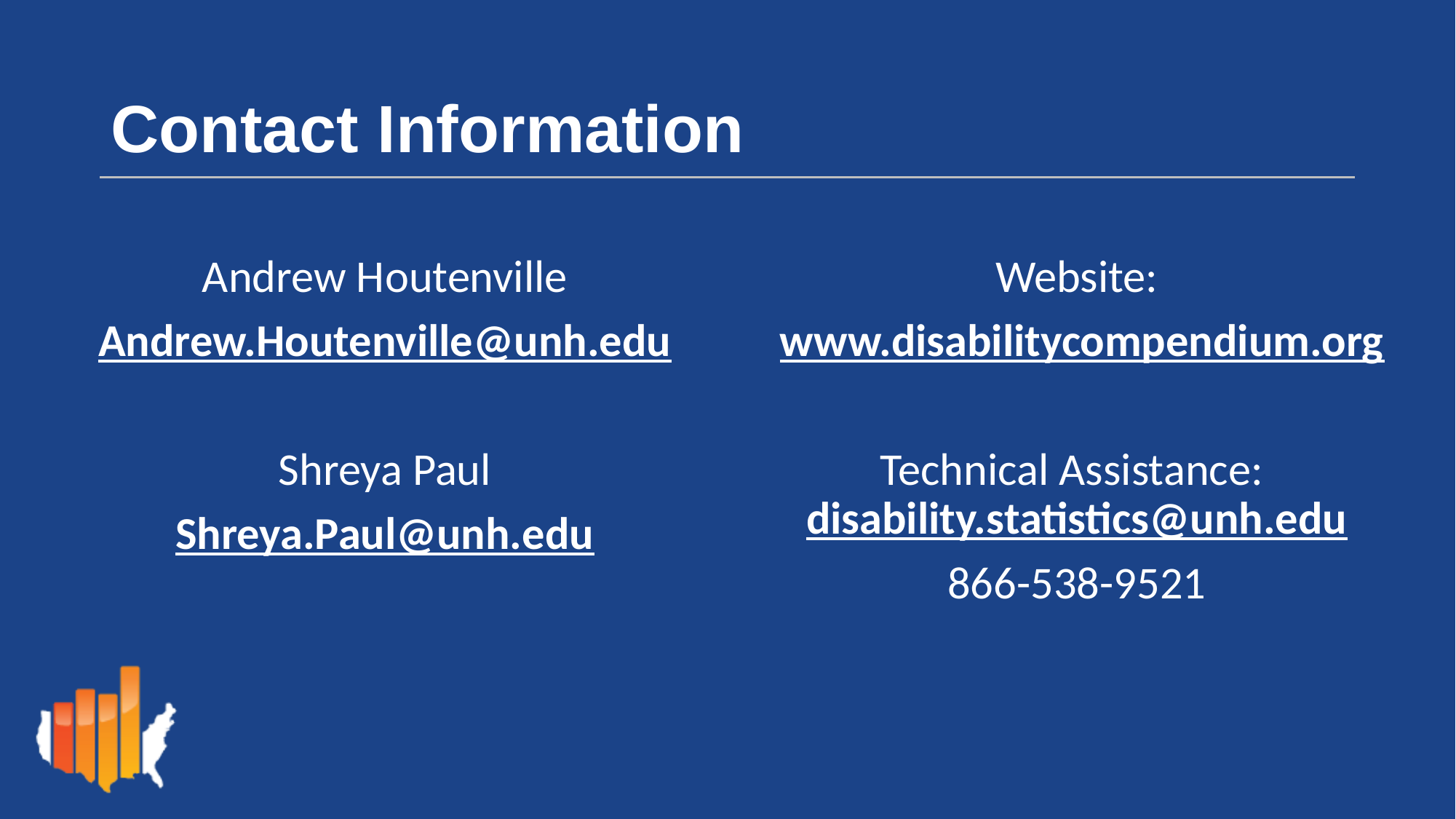

# Contact Information
Andrew Houtenville
Andrew.Houtenville@unh.edu

Shreya Paul
Shreya.Paul@unh.edu

Website:
 www.disabilitycompendium.org

Technical Assistance: disability.statistics@unh.edu
866-538-9521